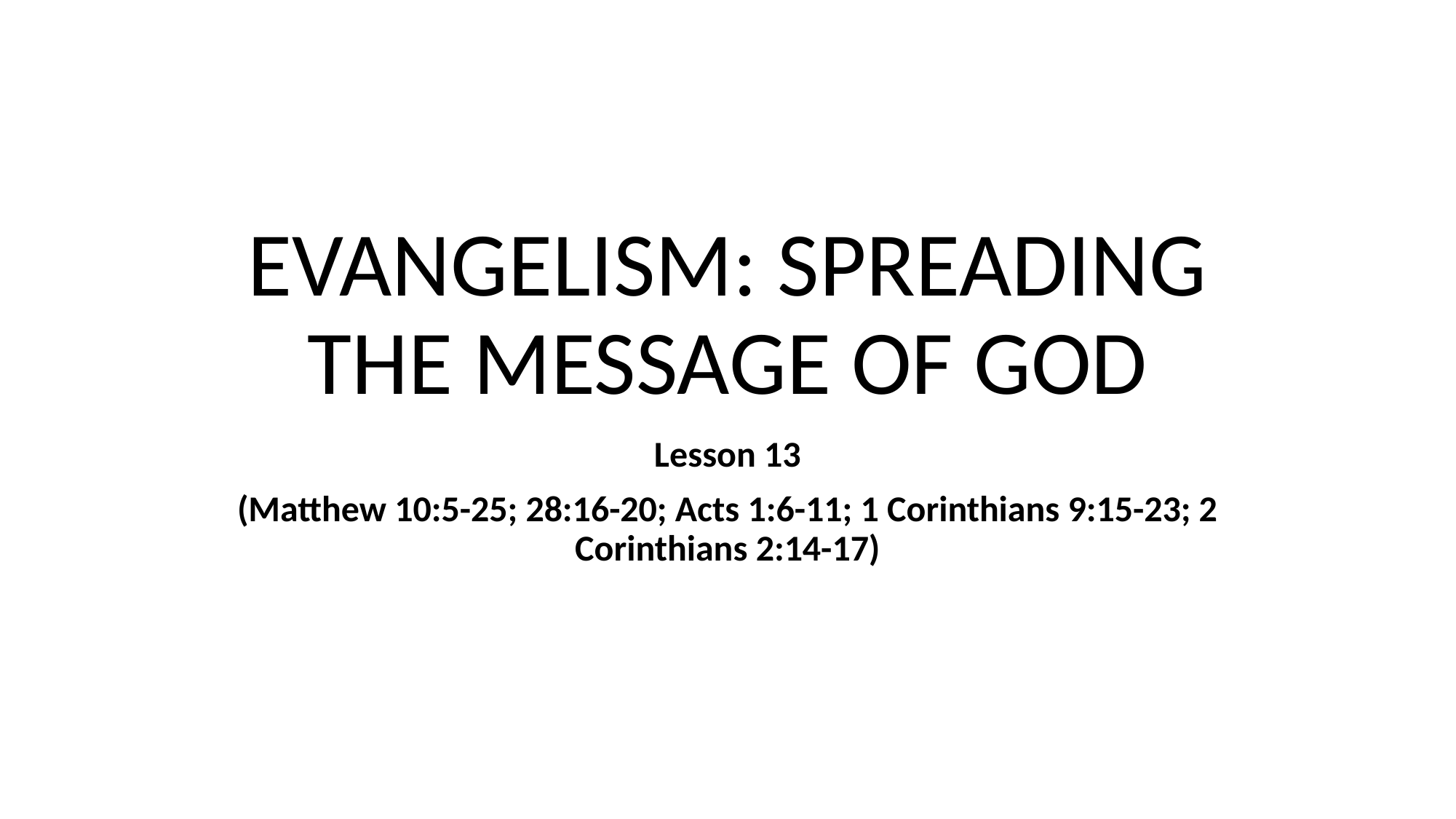

# EVANGELISM: SPREADING THE MESSAGE OF GOD
Lesson 13
(Matthew 10:5-25; 28:16-20; Acts 1:6-11; 1 Corinthians 9:15-23; 2 Corinthians 2:14-17)